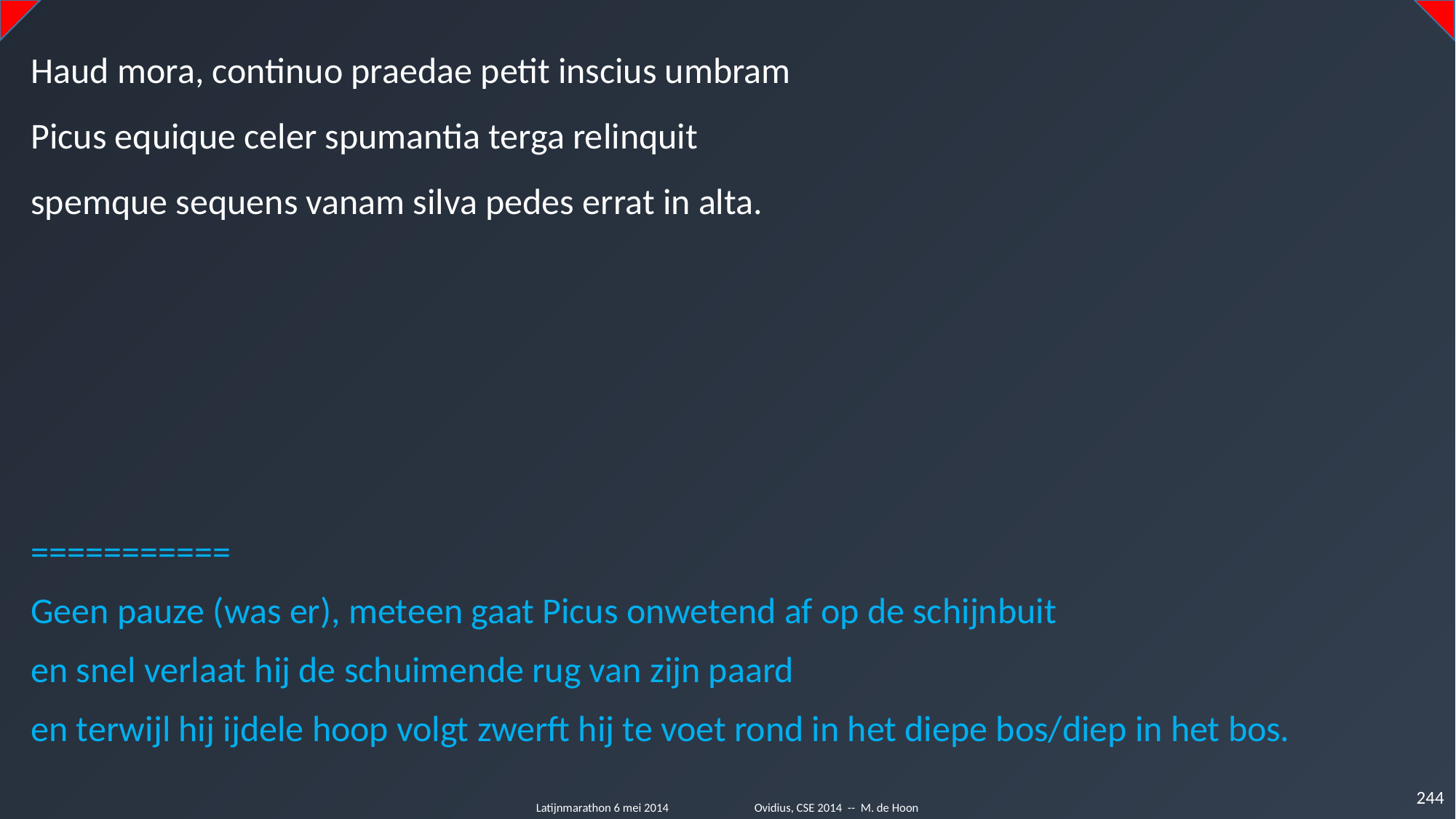

Haud mora, continuo praedae petit inscius umbram
Picus equique celer spumantia terga relinquit
spemque sequens vanam silva pedes errat in alta.
===========
Geen pauze (was er), meteen gaat Picus onwetend af op de schijnbuit
en snel verlaat hij de schuimende rug van zijn paard
en terwijl hij ijdele hoop volgt zwerft hij te voet rond in het diepe bos/diep in het bos.
244
Latijnmarathon 6 mei 2014	Ovidius, CSE 2014  --  M. de Hoon